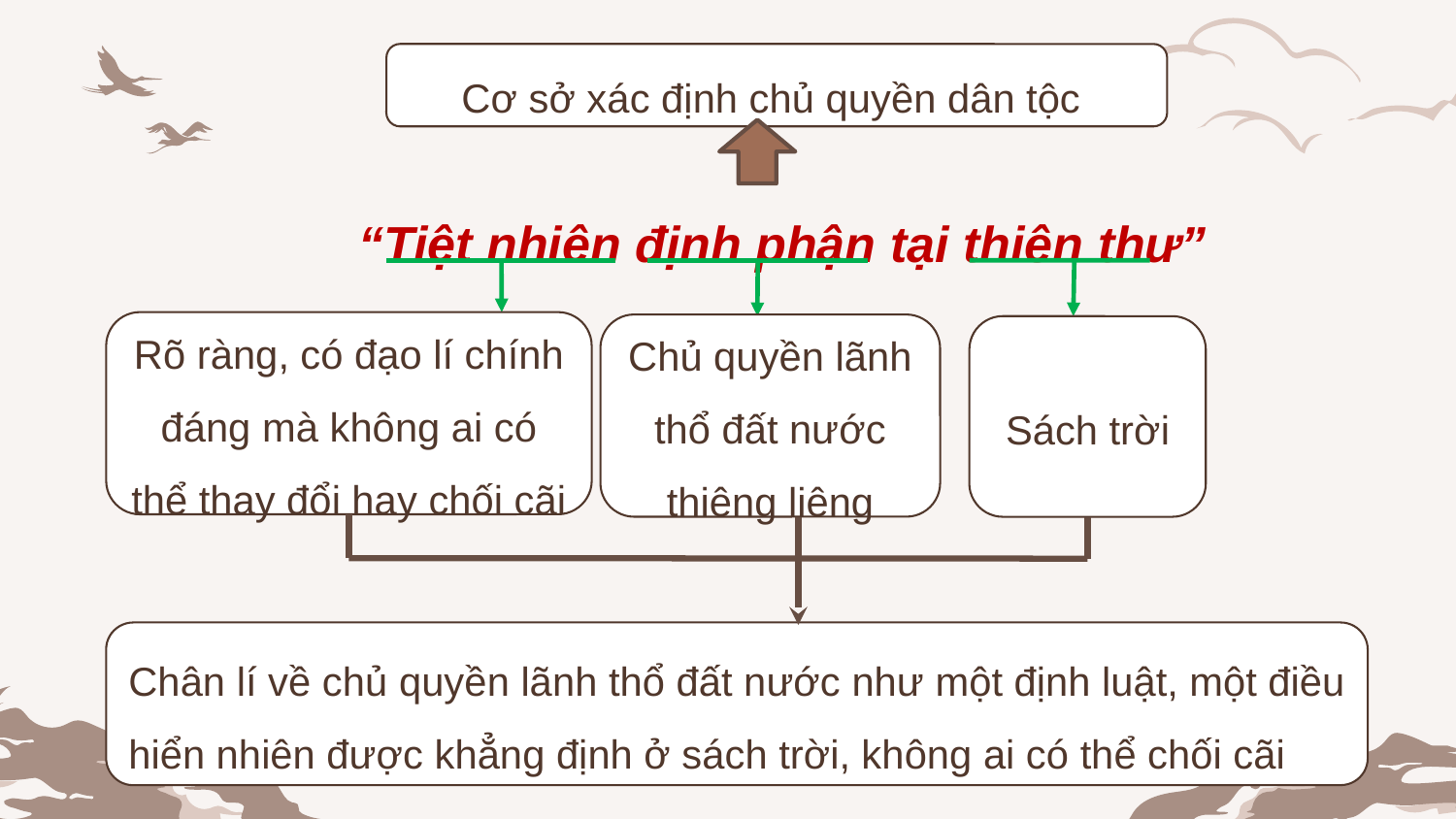

Cơ sở xác định chủ quyền dân tộc

“Tiệt nhiên định phận tại thiên thư”
Rõ ràng, có đạo lí chính đáng mà không ai có thể thay đổi hay chối cãi
Chủ quyền lãnh thổ đất nước thiêng liêng
Sách trời
Chân lí về chủ quyền lãnh thổ đất nước như một định luật, một điều hiển nhiên được khẳng định ở sách trời, không ai có thể chối cãi